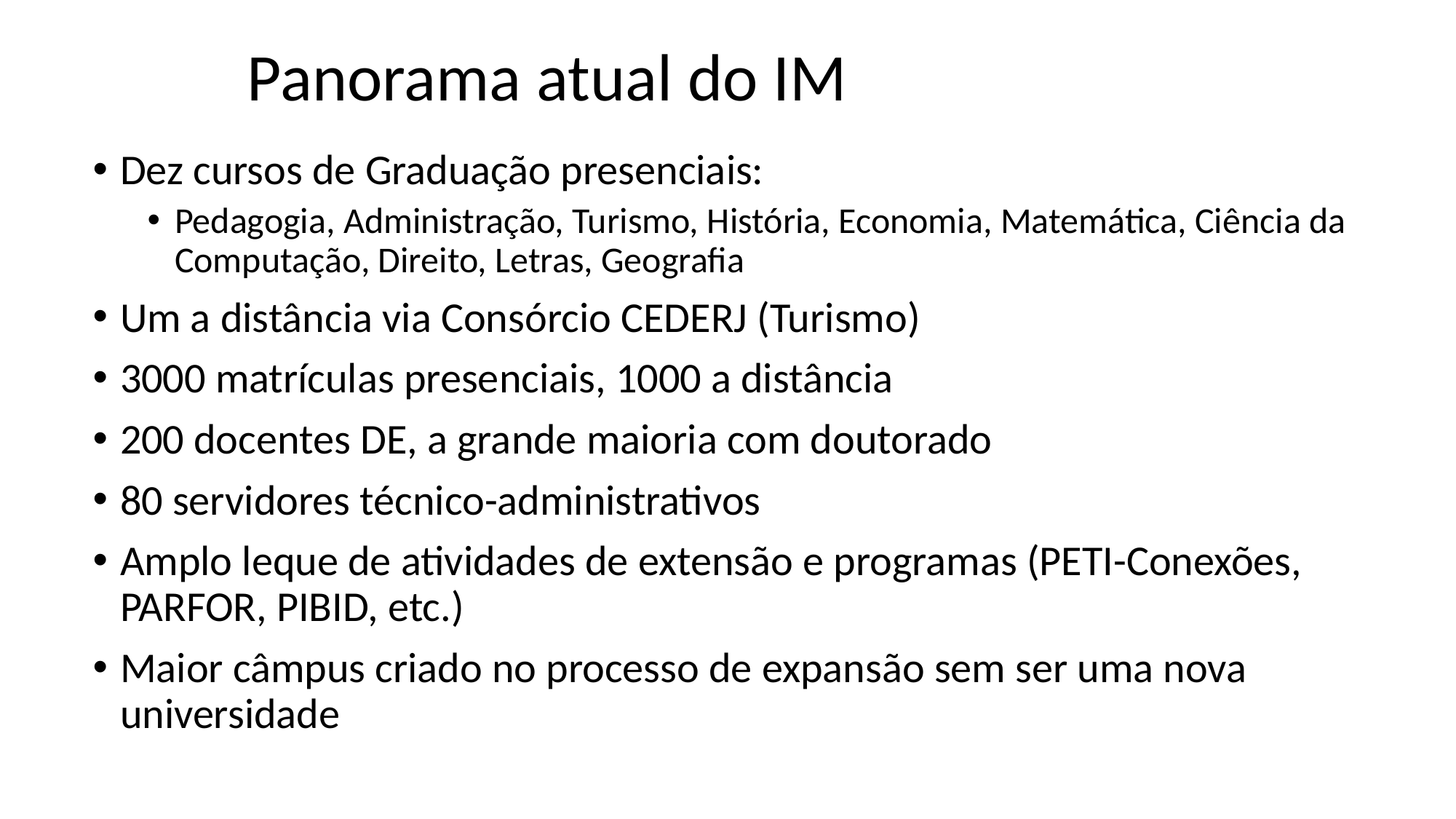

# Panorama atual do IM
Dez cursos de Graduação presenciais:
Pedagogia, Administração, Turismo, História, Economia, Matemática, Ciência da Computação, Direito, Letras, Geografia
Um a distância via Consórcio CEDERJ (Turismo)
3000 matrículas presenciais, 1000 a distância
200 docentes DE, a grande maioria com doutorado
80 servidores técnico-administrativos
Amplo leque de atividades de extensão e programas (PETI-Conexões, PARFOR, PIBID, etc.)
Maior câmpus criado no processo de expansão sem ser uma nova universidade